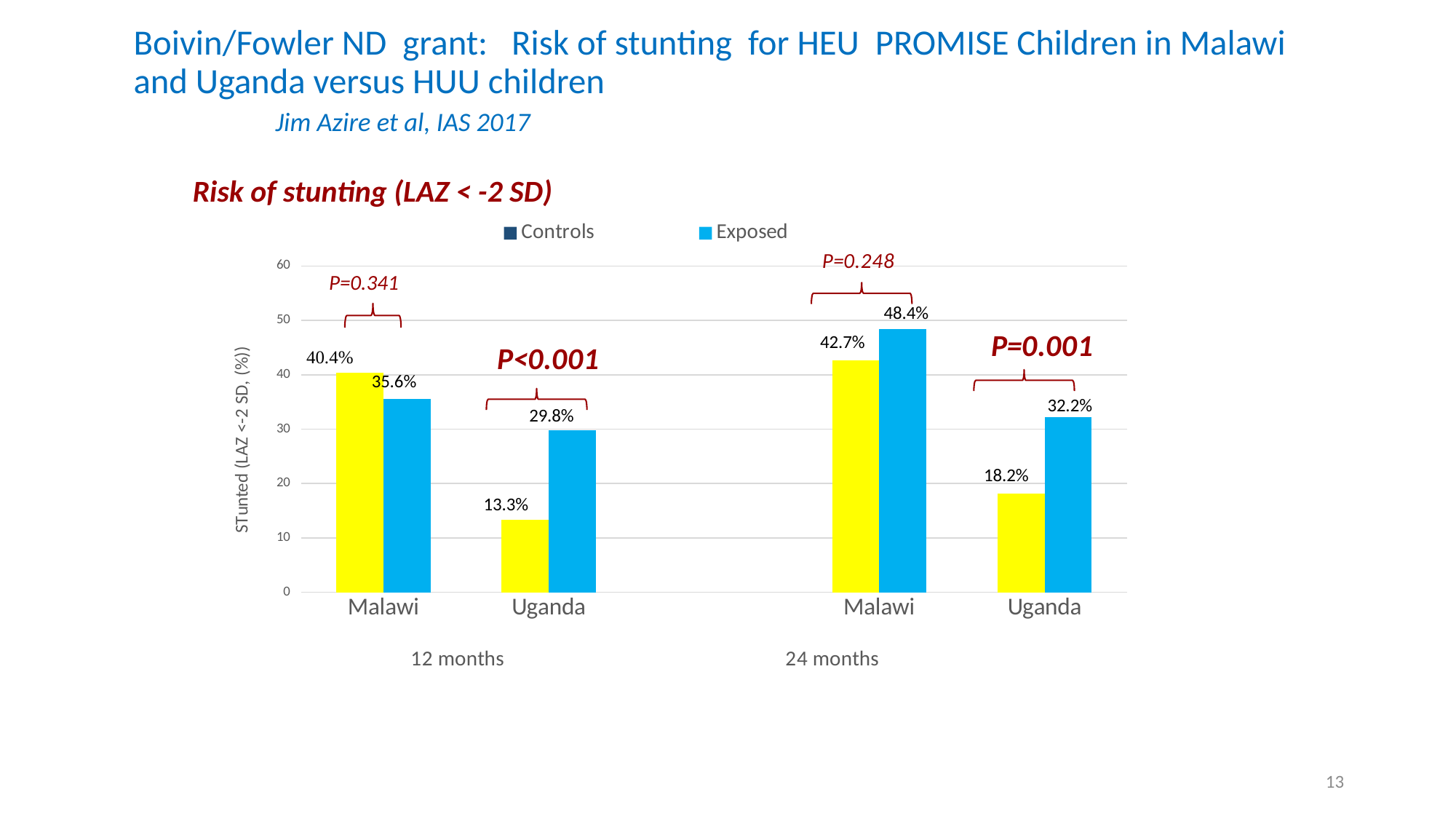

# Boivin/Fowler ND  grant:   Risk of stunting  for HEU  PROMISE Children in Malawi and Uganda versus HUU children Jim Azire et al, IAS 2017
Risk of stunting (LAZ < -2 SD)

### Chart

| Category | Controls | Exposed |
|---|---|---|
| Malawi | 40.4 | 35.6 |
| Uganda | 13.3 | 29.8 |
|  | None | None |
| Malawi | 42.7 | 48.4 |
| Uganda | 18.2 | 32.2 |
P=0.341

13